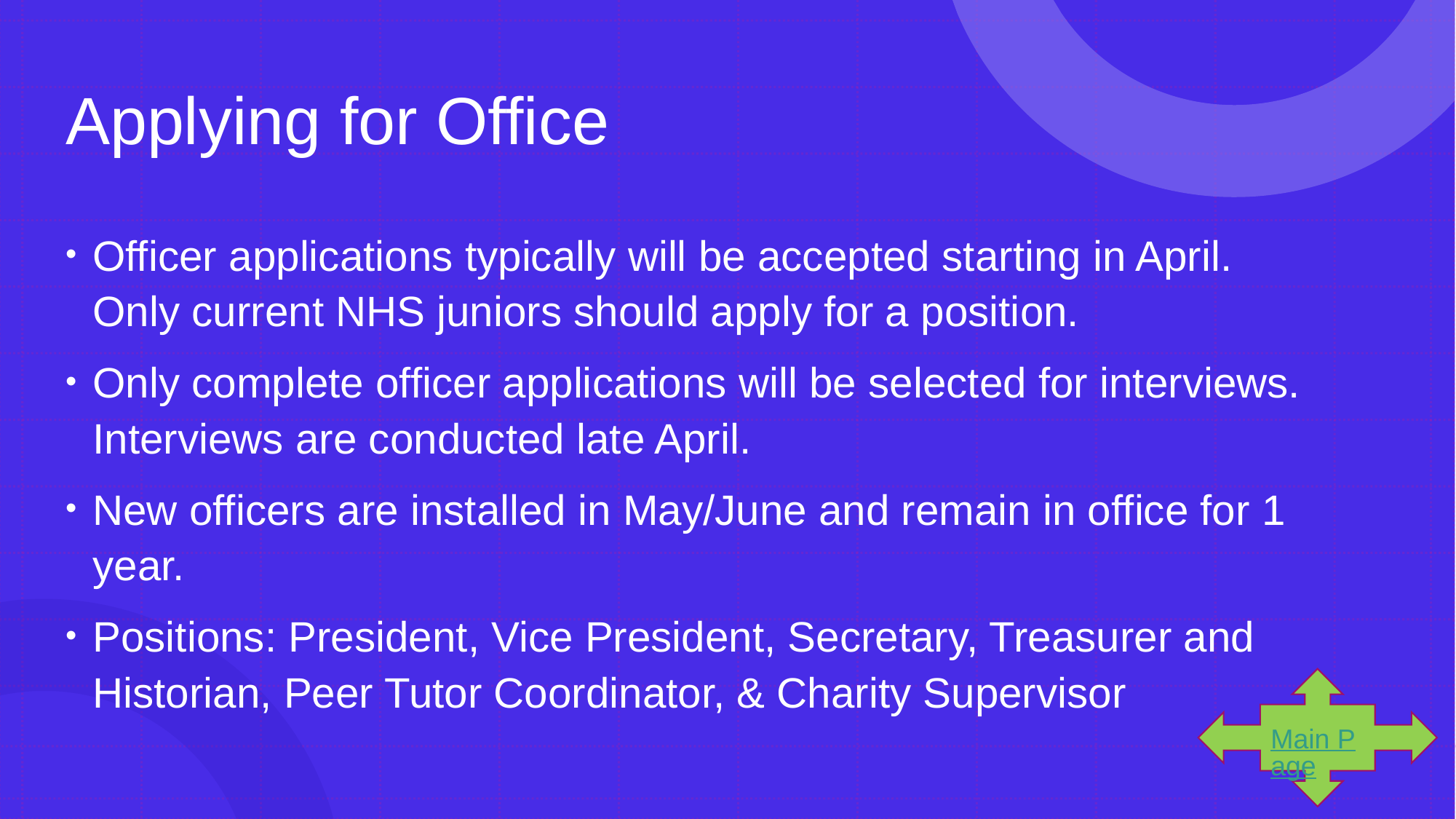

# Applying for Office
Officer applications typically will be accepted starting in April. Only current NHS juniors should apply for a position.
Only complete officer applications will be selected for interviews. Interviews are conducted late April.
New officers are installed in May/June and remain in office for 1 year.
Positions: President, Vice President, Secretary, Treasurer and Historian, Peer Tutor Coordinator, & Charity Supervisor
Main Page